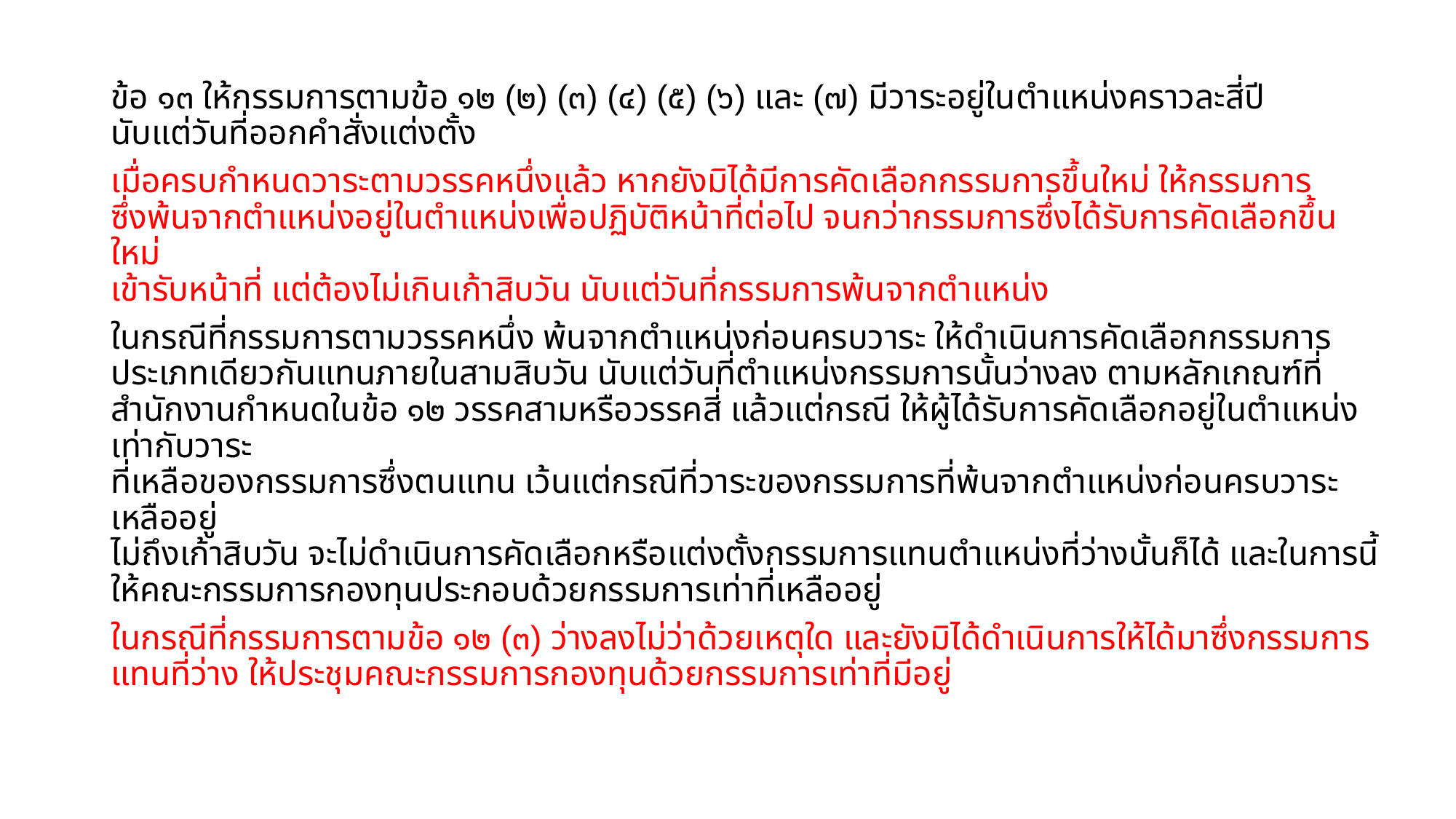

ข้อ ๑๓ ให้กรรมการตามข้อ ๑๒ (๒) (๓) (๔) (๕) (๖) และ (๗) มีวาระอยู่ในตำแหน่งคราวละสี่ปี
นับแต่วันที่ออกคำสั่งแต่งตั้ง
เมื่อครบกำหนดวาระตามวรรคหนึ่งแล้ว หากยังมิได้มีการคัดเลือกกรรมการขึ้นใหม่ ให้กรรมการ
ซึ่งพ้นจากตำแหน่งอยู่ในตำแหน่งเพื่อปฏิบัติหน้าที่ต่อไป จนกว่ากรรมการซึ่งได้รับการคัดเลือกขึ้นใหม่
เข้ารับหน้าที่ แต่ต้องไม่เกินเก้าสิบวัน นับแต่วันที่กรรมการพ้นจากตำแหน่ง
ในกรณีที่กรรมการตามวรรคหนึ่ง พ้นจากตำแหน่งก่อนครบวาระ ให้ดำเนินการคัดเลือกกรรมการประเภทเดียวกันแทนภายในสามสิบวัน นับแต่วันที่ตำแหน่งกรรมการนั้นว่างลง ตามหลักเกณฑ์ที่สำนักงานกำหนดในข้อ ๑๒ วรรคสามหรือวรรคสี่ แล้วแต่กรณี ให้ผู้ได้รับการคัดเลือกอยู่ในตำแหน่งเท่ากับวาระ
ที่เหลือของกรรมการซึ่งตนแทน เว้นแต่กรณีที่วาระของกรรมการที่พ้นจากตำแหน่งก่อนครบวาระเหลืออยู่
ไม่ถึงเก้าสิบวัน จะไม่ดำเนินการคัดเลือกหรือแต่งตั้งกรรมการแทนตำแหน่งที่ว่างนั้นก็ได้ และในการนี้
ให้คณะกรรมการกองทุนประกอบด้วยกรรมการเท่าที่เหลืออยู่
ในกรณีที่กรรมการตามข้อ ๑๒ (๓) ว่างลงไม่ว่าด้วยเหตุใด และยังมิได้ดำเนินการให้ได้มาซึ่งกรรมการแทนที่ว่าง ให้ประชุมคณะกรรมการกองทุนด้วยกรรมการเท่าที่มีอยู่